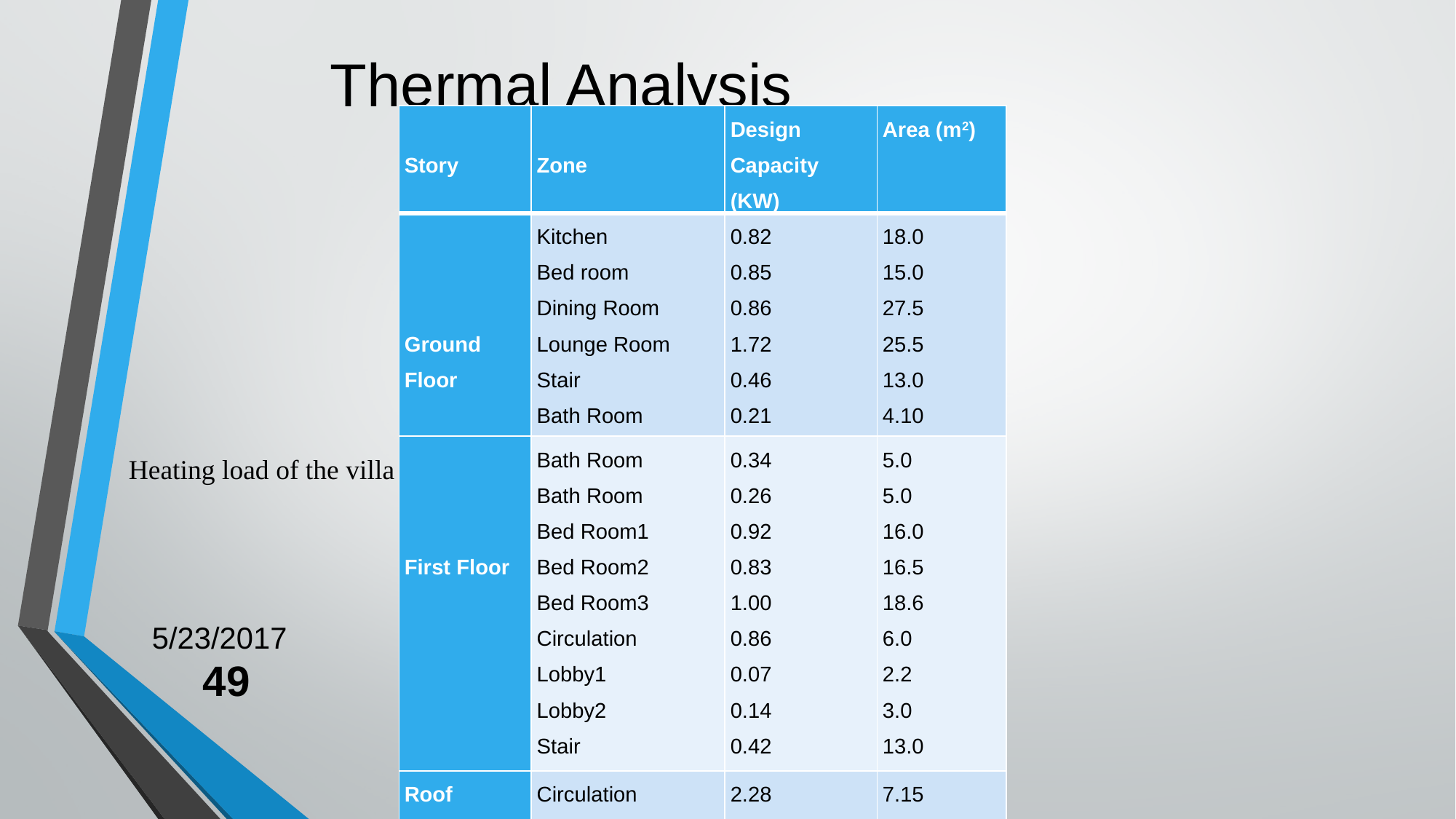

# Thermal Analysis
| Story | Zone | Design Capacity (KW) | Area (m2) |
| --- | --- | --- | --- |
| Ground Floor | Kitchen Bed room Dining Room Lounge Room Stair Bath Room | 0.82 0.85 0.86 1.72 0.46 0.21 | 18.0 15.0 27.5 25.5 13.0 4.10 |
| First Floor | Bath Room Bath Room Bed Room1 Bed Room2 Bed Room3 Circulation Lobby1 Lobby2 Stair | 0.34 0.26 0.92 0.83 1.00 0.86 0.07 0.14 0.42 | 5.0 5.0 16.0 16.5 18.6 6.0 2.2 3.0 13.0 |
| Roof | Circulation Stair | 2.28 0.75 | 7.15 13.0 |
Heating load of the villa
5/23/2017
49